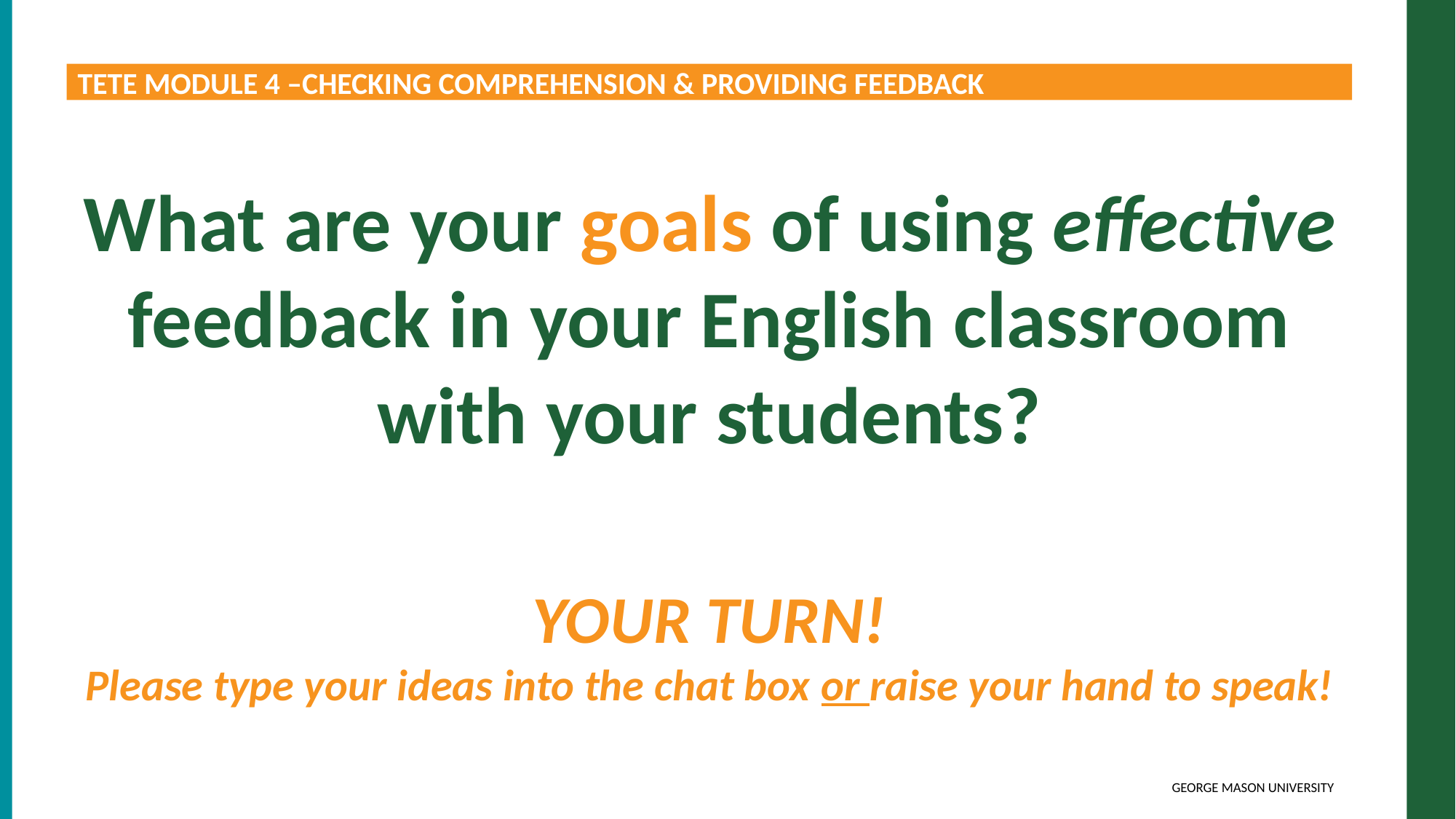

TETE MODULE 4 –CHECKING COMPREHENSION & PROVIDING FEEDBACK
What are your goals of using effective feedback in your English classroom with your students?

YOUR TURN!
Please type your ideas into the chat box or raise your hand to speak!